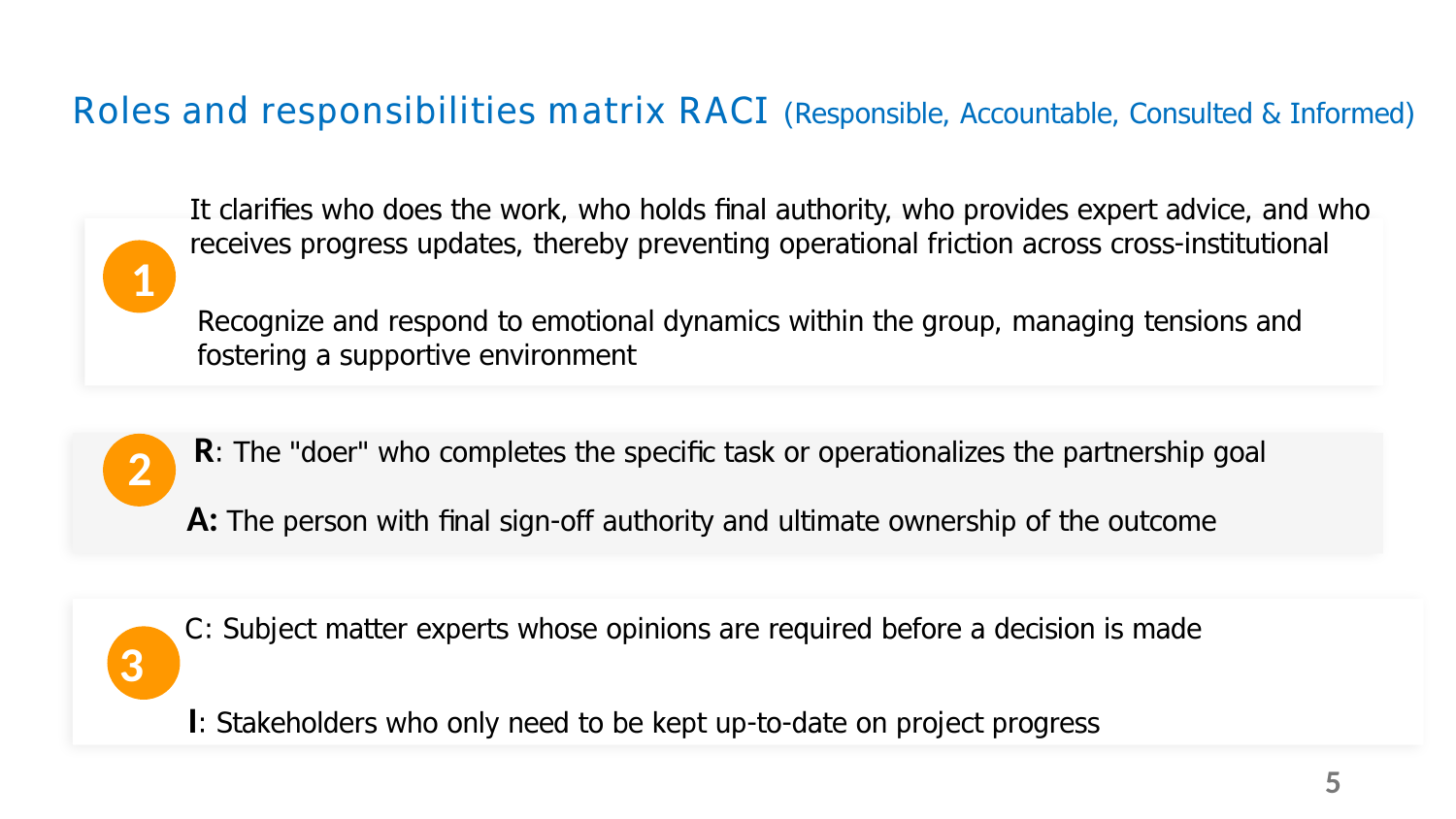

Roles and responsibilities matrix RACI (Responsible, Accountable, Consulted & Informed)

It clarifies who does the work, who holds final authority, who provides expert advice, and who receives progress updates, thereby preventing operational friction across cross-institutional

1
Recognize and respond to emotional dynamics within the group, managing tensions and fostering a supportive environment
R: The "doer" who completes the specific task or operationalizes the partnership goal
2

A: The person with final sign-off authority and ultimate ownership of the outcome
C: Subject matter experts whose opinions are required before a decision is made

3
3
I: Stakeholders who only need to be kept up-to-date on project progress
5